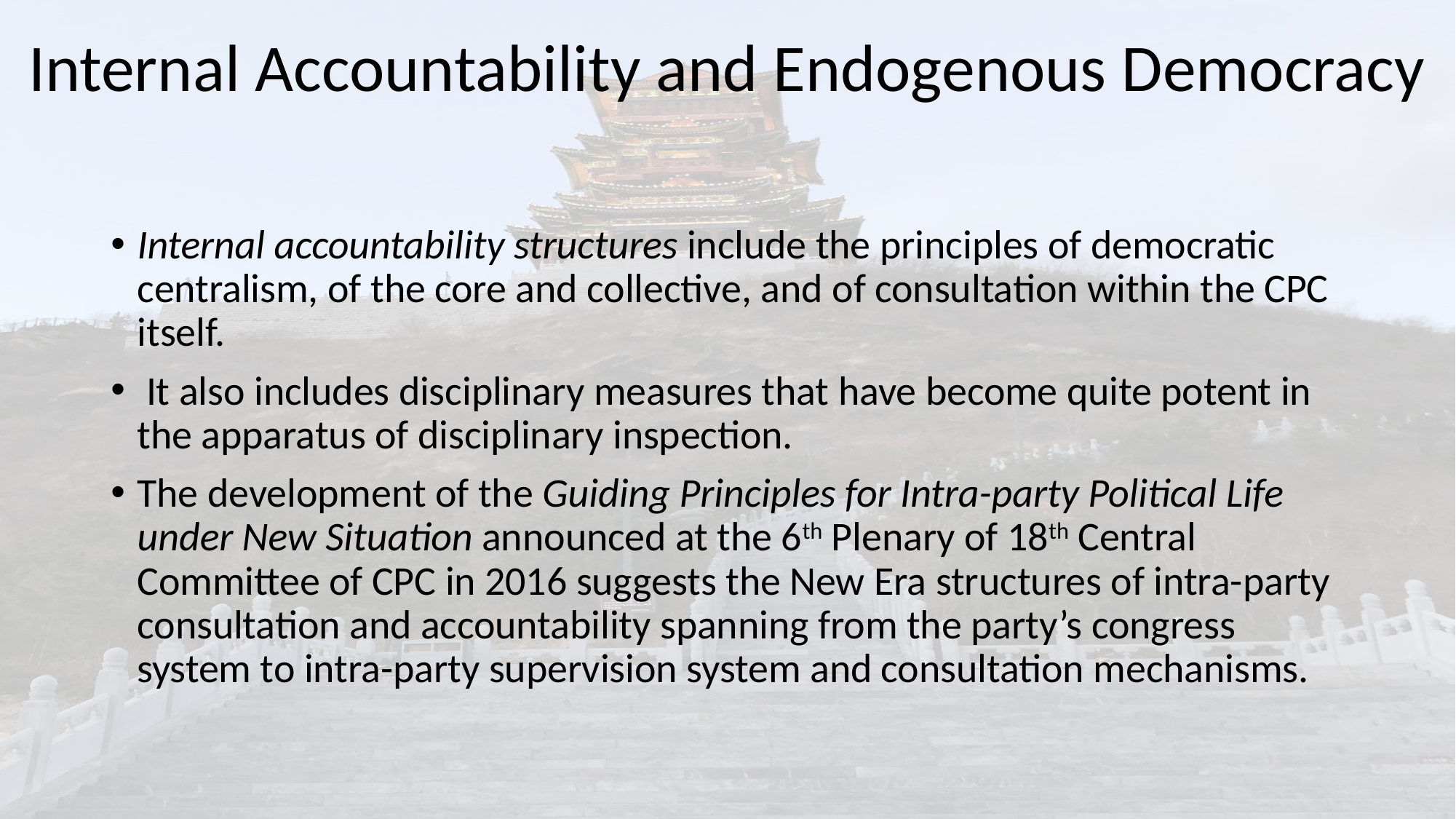

# Internal Accountability and Endogenous Democracy
Internal accountability structures include the principles of democratic centralism, of the core and collective, and of consultation within the CPC itself.
 It also includes disciplinary measures that have become quite potent in the apparatus of disciplinary inspection.
The development of the Guiding Principles for Intra-party Political Life under New Situation announced at the 6th Plenary of 18th Central Committee of CPC in 2016 suggests the New Era structures of intra-party consultation and accountability spanning from the party’s congress system to intra-party supervision system and consultation mechanisms.